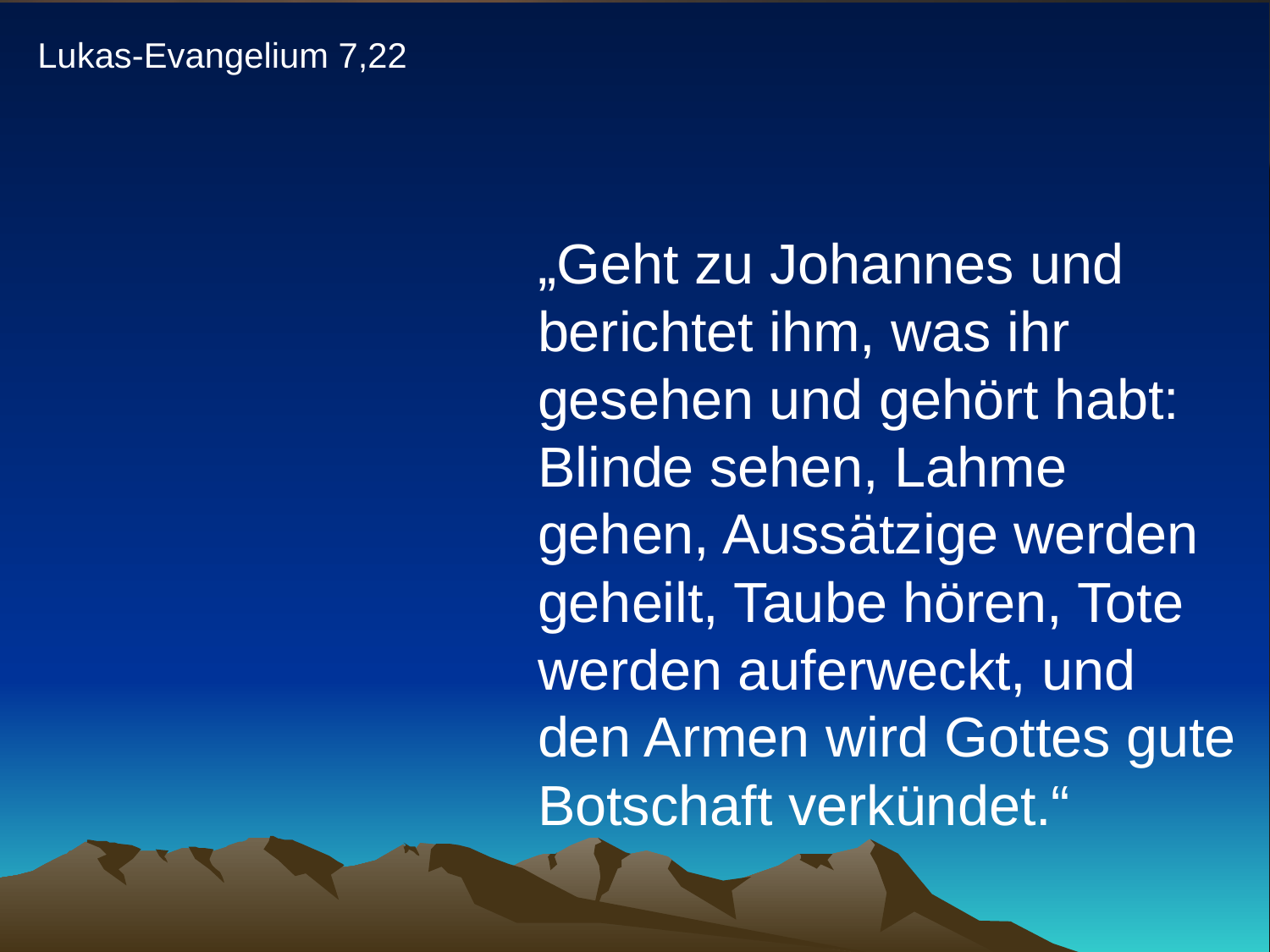

Lukas-Evangelium 7,22
# „Geht zu Johannes und berichtet ihm, was ihr gesehen und gehört habt: Blinde sehen, Lahme gehen, Aussätzige werden geheilt, Taube hören, Tote werden auferweckt, und den Armen wird Gottes gute Botschaft verkündet.“